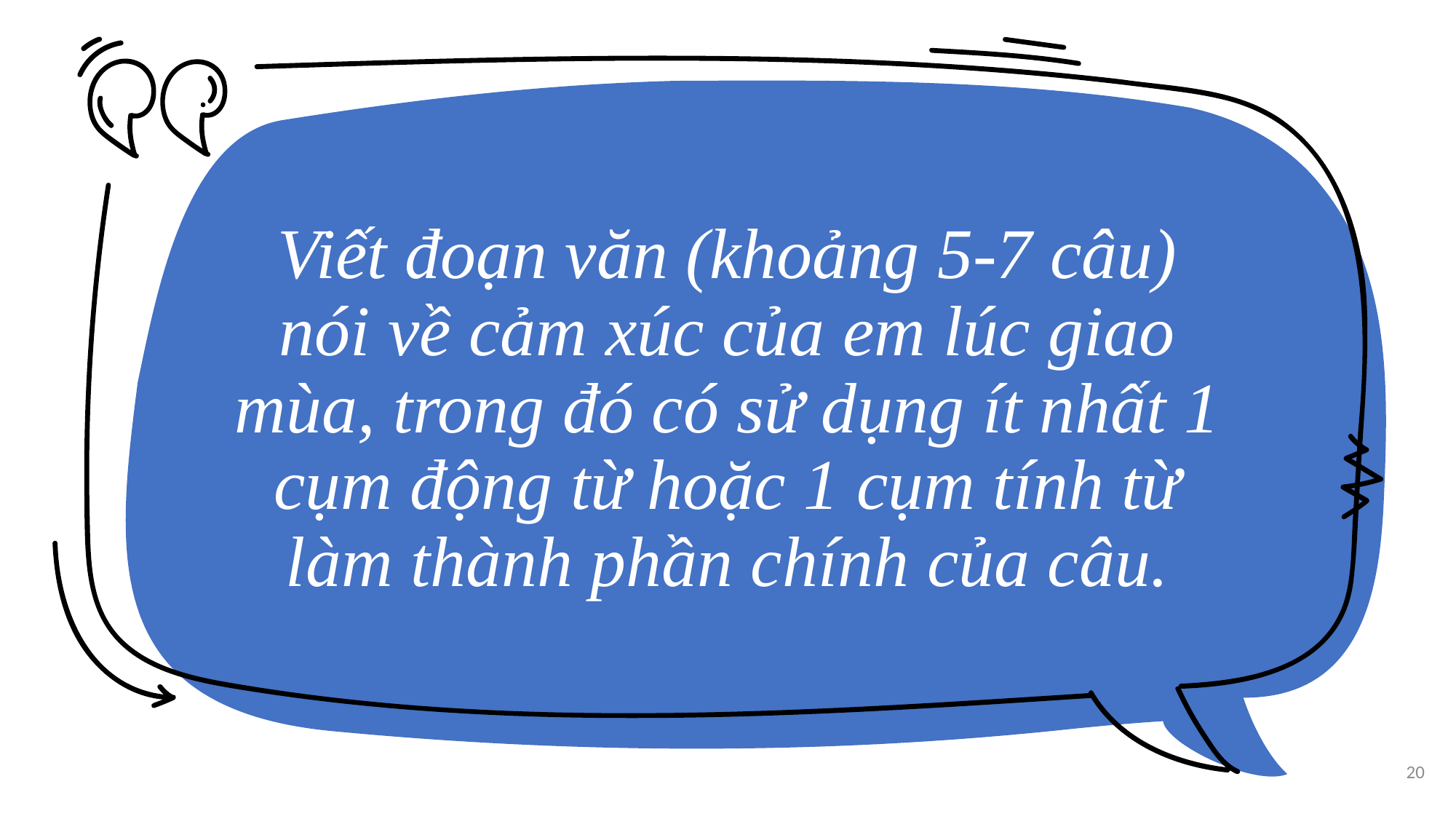

Viết đoạn văn (khoảng 5-7 câu) nói về cảm xúc của em lúc giao mùa, trong đó có sử dụng ít nhất 1 cụm động từ hoặc 1 cụm tính từ làm thành phần chính của câu.
20